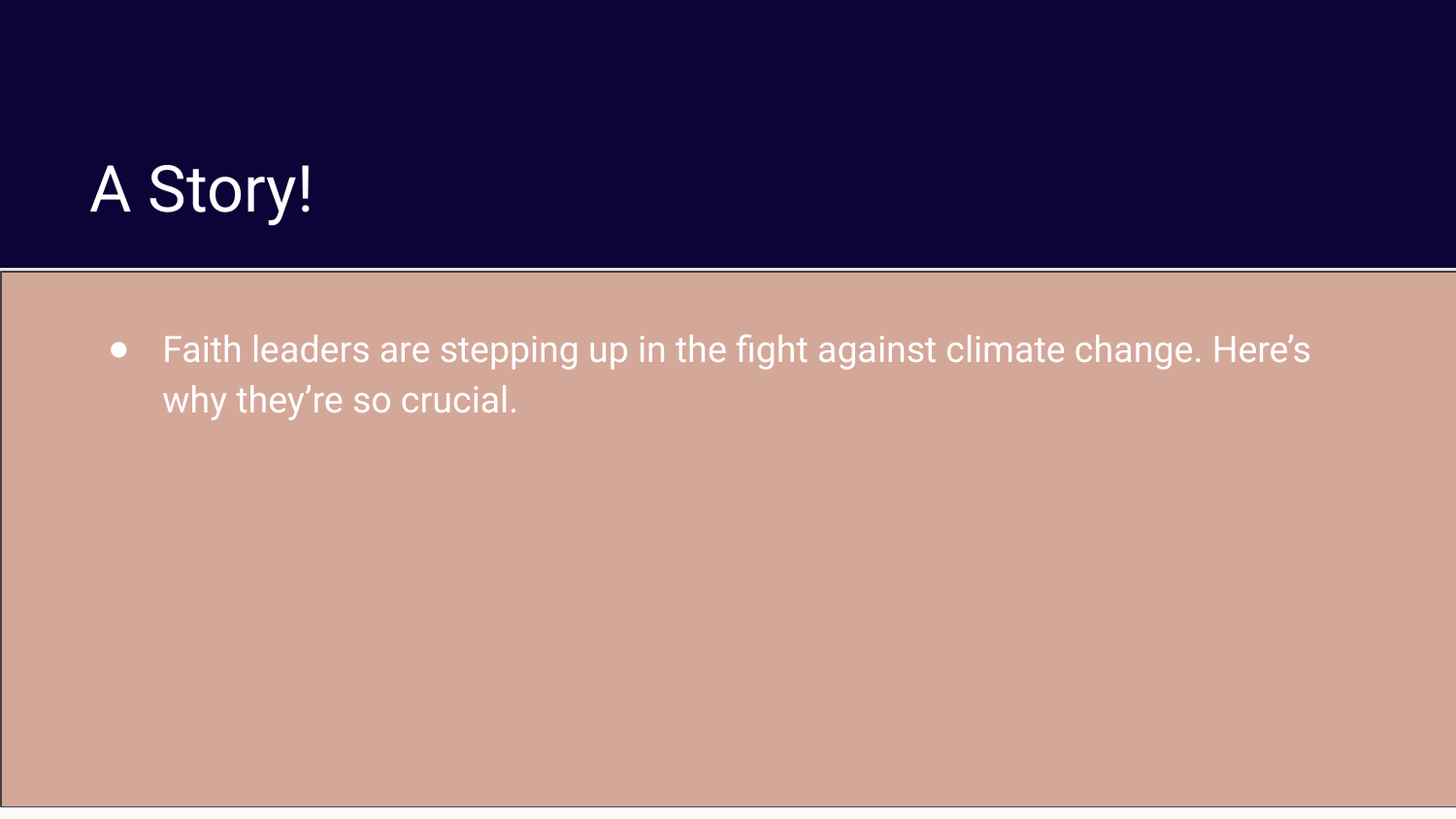

# A Story!

Faith leaders are stepping up in the fight against climate change. Here’s why they’re so crucial.